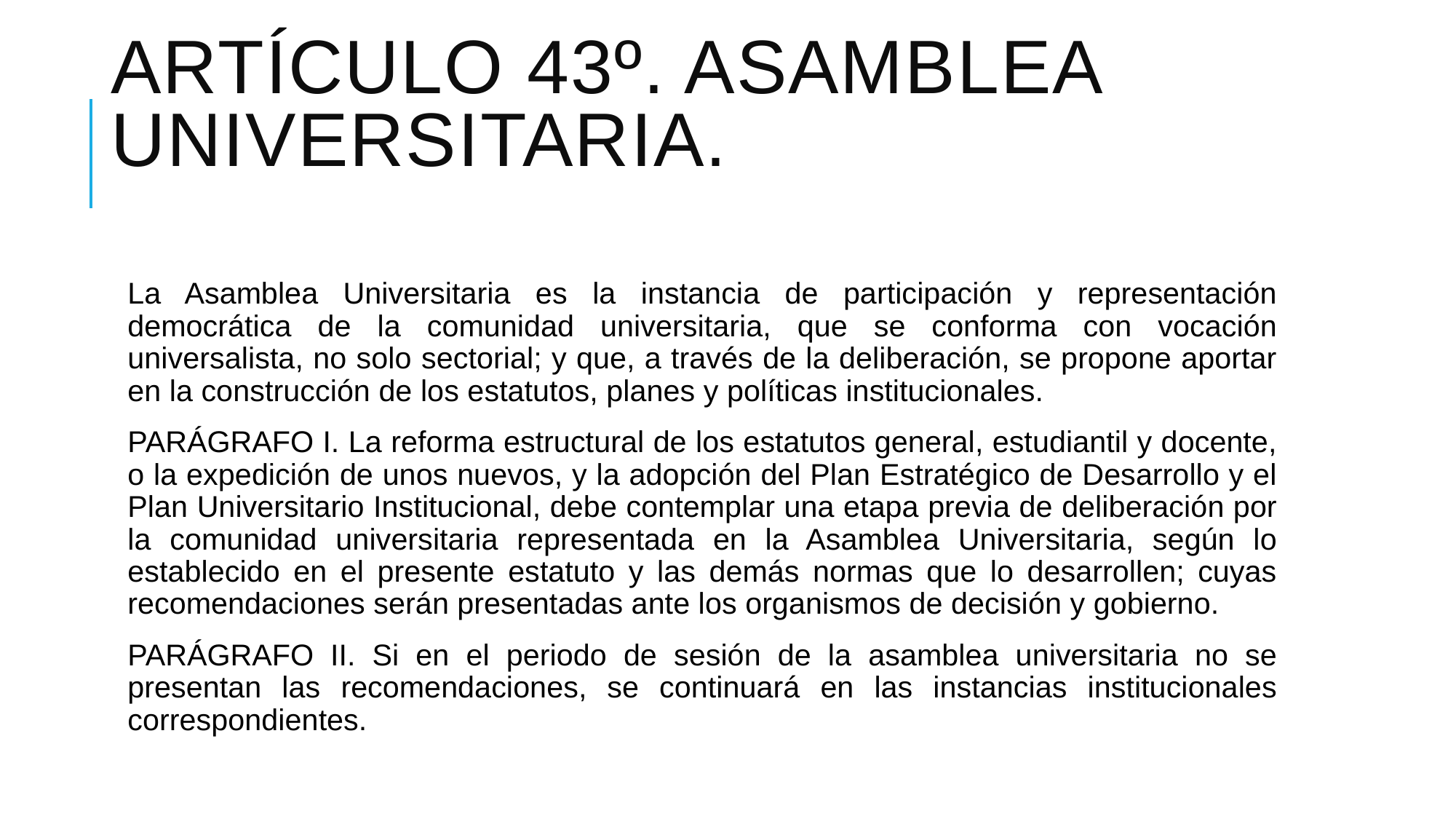

# ARTÍCULO 43º. ASAMBLEA UNIVERSITARIA.
La Asamblea Universitaria es la instancia de participación y representación democrática de la comunidad universitaria, que se conforma con vocación universalista, no solo sectorial; y que, a través de la deliberación, se propone aportar en la construcción de los estatutos, planes y políticas institucionales.
PARÁGRAFO I. La reforma estructural de los estatutos general, estudiantil y docente, o la expedición de unos nuevos, y la adopción del Plan Estratégico de Desarrollo y el Plan Universitario Institucional, debe contemplar una etapa previa de deliberación por la comunidad universitaria representada en la Asamblea Universitaria, según lo establecido en el presente estatuto y las demás normas que lo desarrollen; cuyas recomendaciones serán presentadas ante los organismos de decisión y gobierno.
PARÁGRAFO II. Si en el periodo de sesión de la asamblea universitaria no se presentan las recomendaciones, se continuará en las instancias institucionales correspondientes.